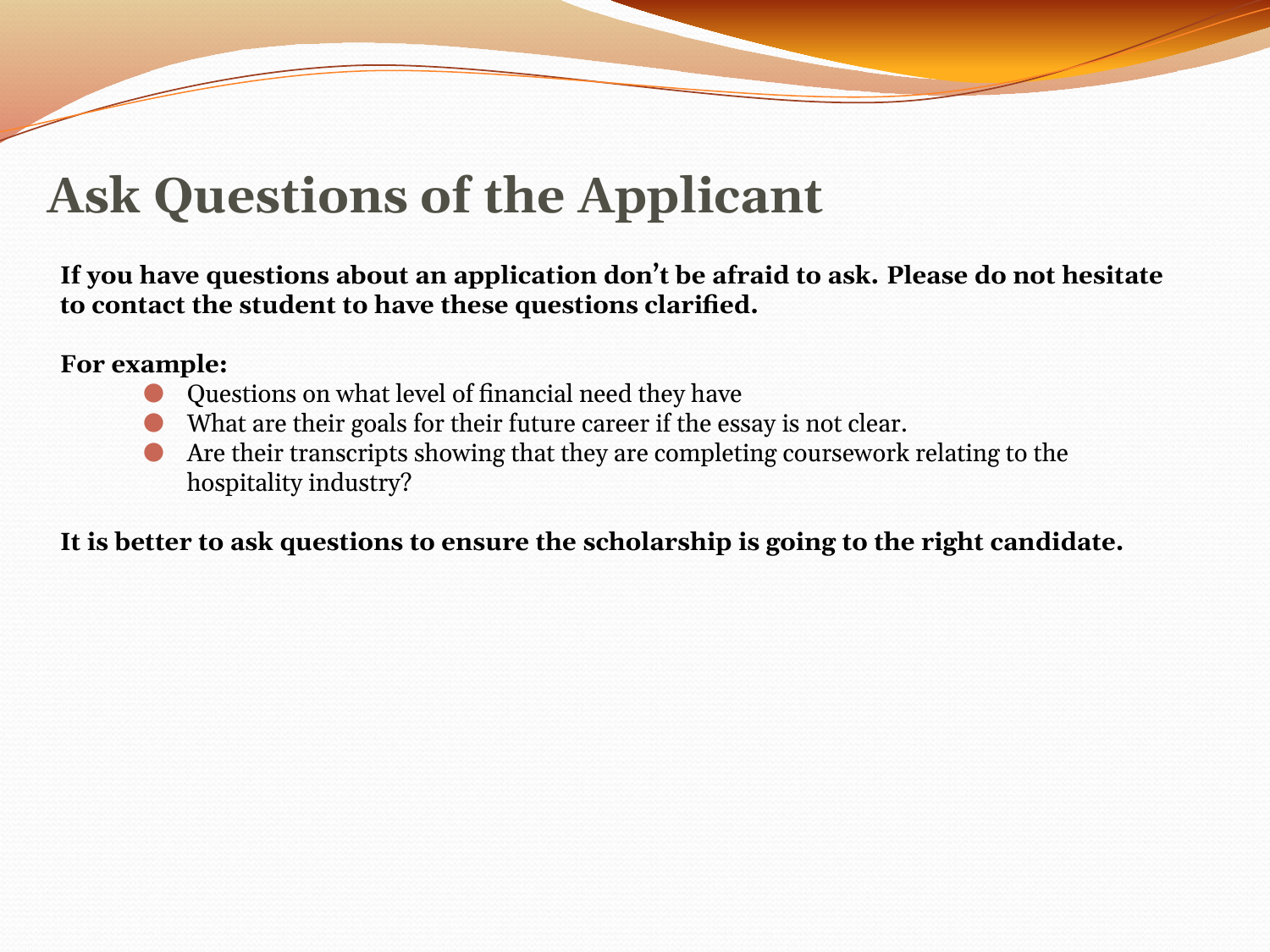

# Ask Questions of the Applicant
If you have questions about an application don’t be afraid to ask. Please do not hesitate to contact the student to have these questions clarified.

For example:
Questions on what level of financial need they have
What are their goals for their future career if the essay is not clear.
Are their transcripts showing that they are completing coursework relating to the hospitality industry?

It is better to ask questions to ensure the scholarship is going to the right candidate.